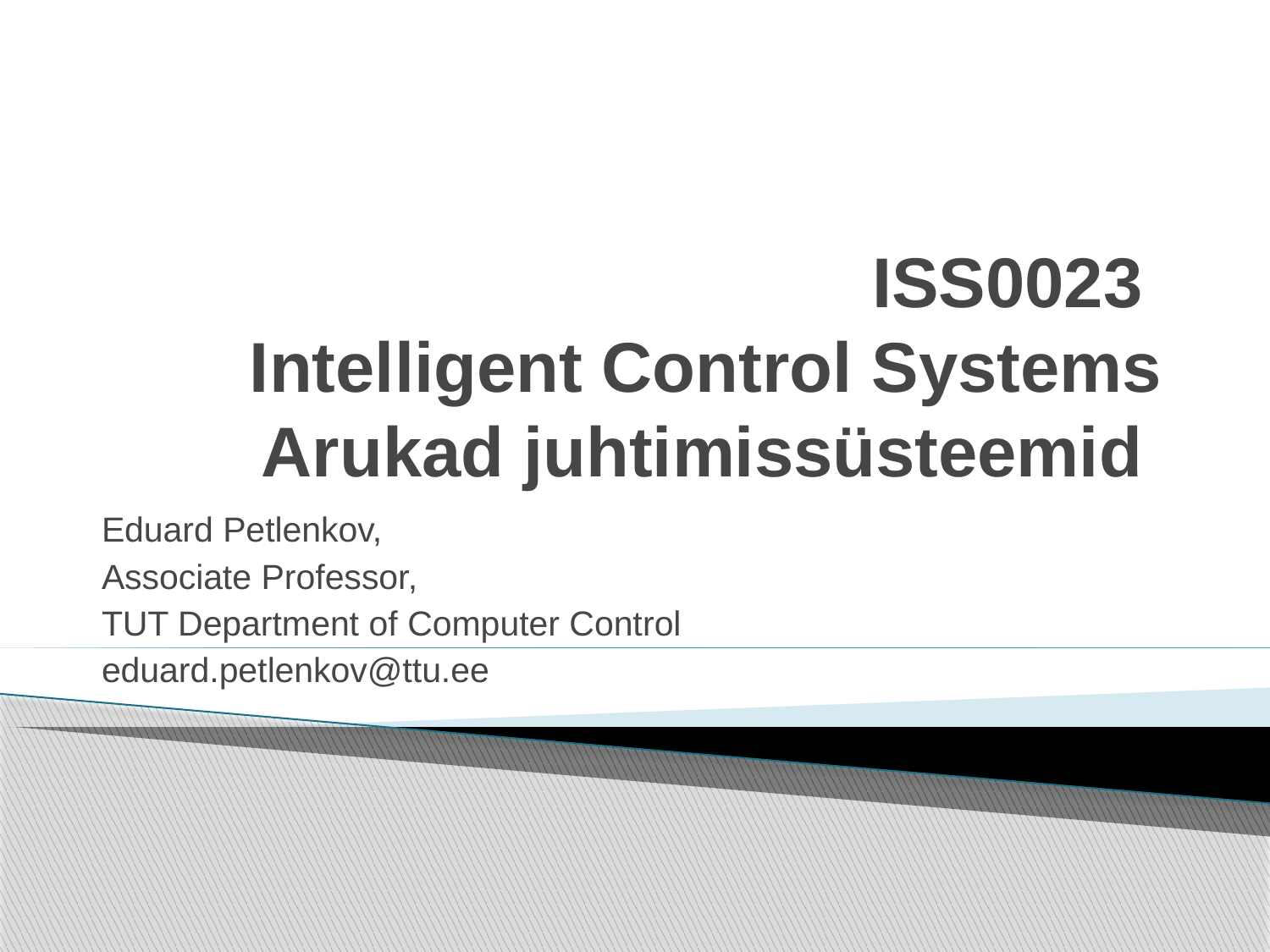

# ISS0023 Intelligent Control Systems Arukad juhtimissüsteemid
Eduard Petlenkov,
Associate Professor,
TUT Department of Computer Control
eduard.petlenkov@ttu.ee